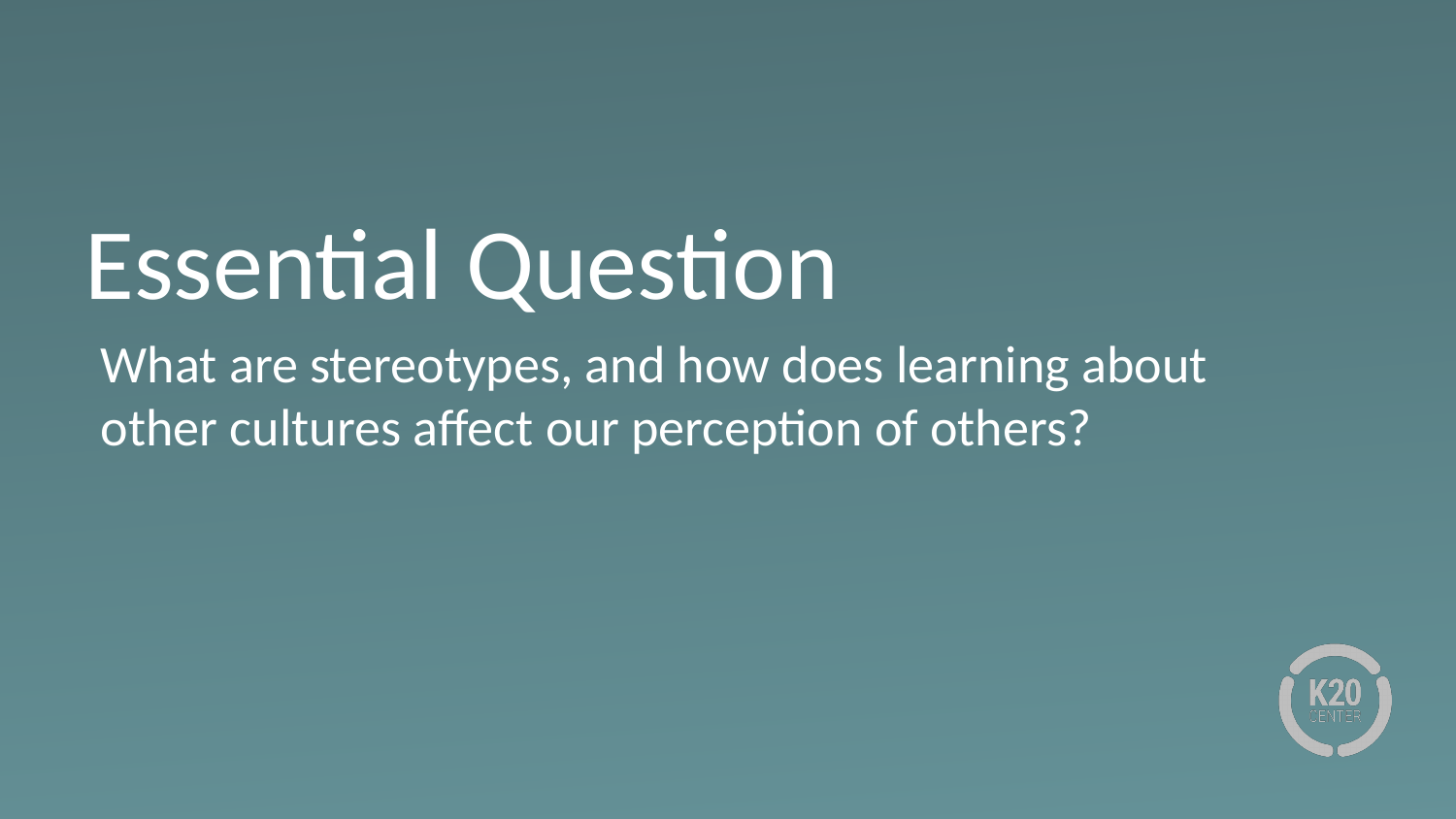

# Essential Question
What are stereotypes, and how does learning about other cultures affect our perception of others?